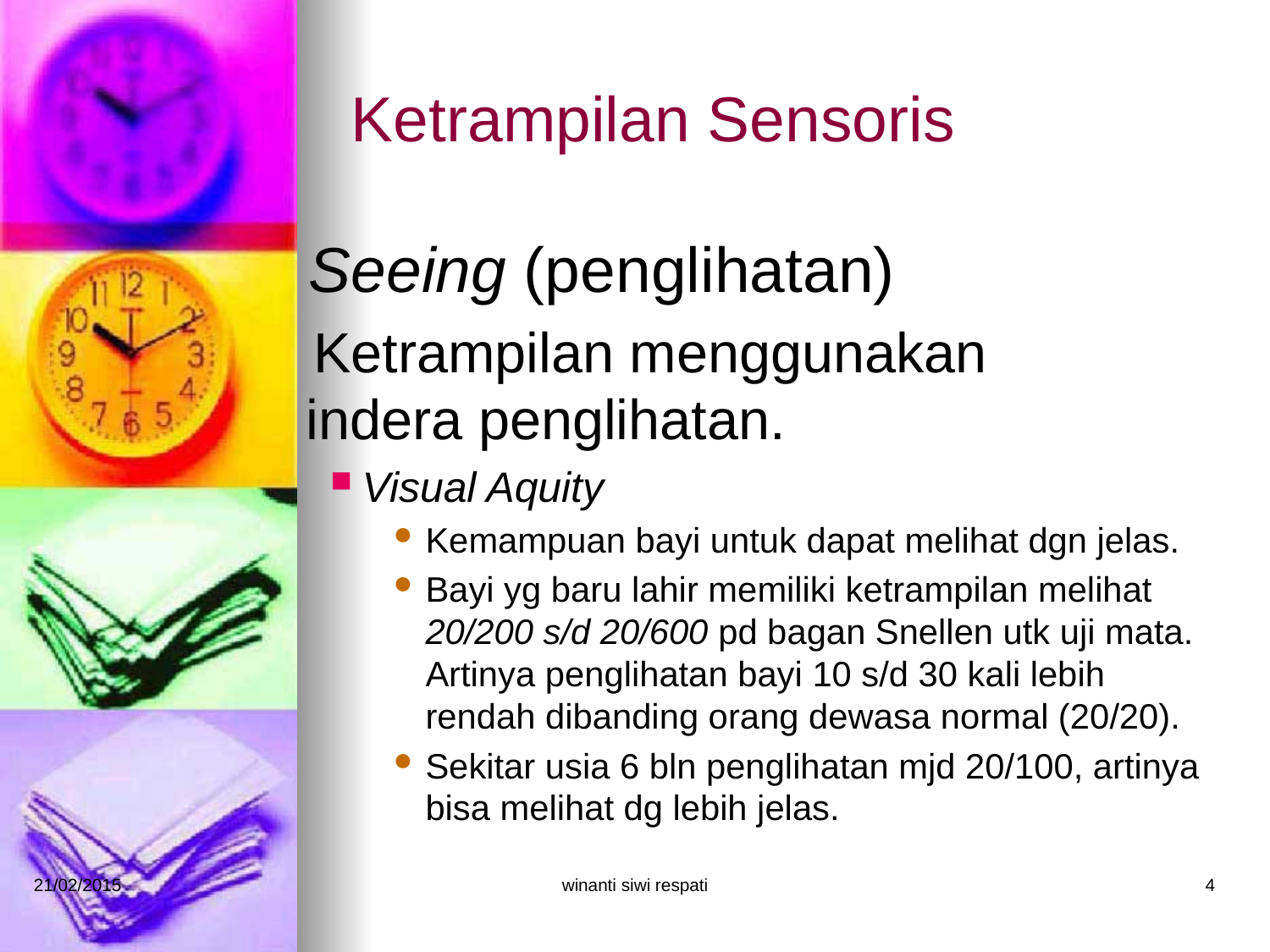

# Ketrampilan Sensoris
      Seeing (penglihatan)
   Ketrampilan menggunakan        indera penglihatan.
Visual Aquity
Kemampuan bayi untuk dapat melihat dgn jelas.
Bayi yg baru lahir memiliki ketrampilan melihat 20/200 s/d 20/600 pd bagan Snellen utk uji mata.  Artinya penglihatan bayi 10 s/d 30 kali lebih rendah dibanding orang dewasa normal (20/20).
Sekitar usia 6 bln penglihatan mjd 20/100, artinya bisa melihat dg lebih jelas.

21/02/2015
winanti siwi respati
4